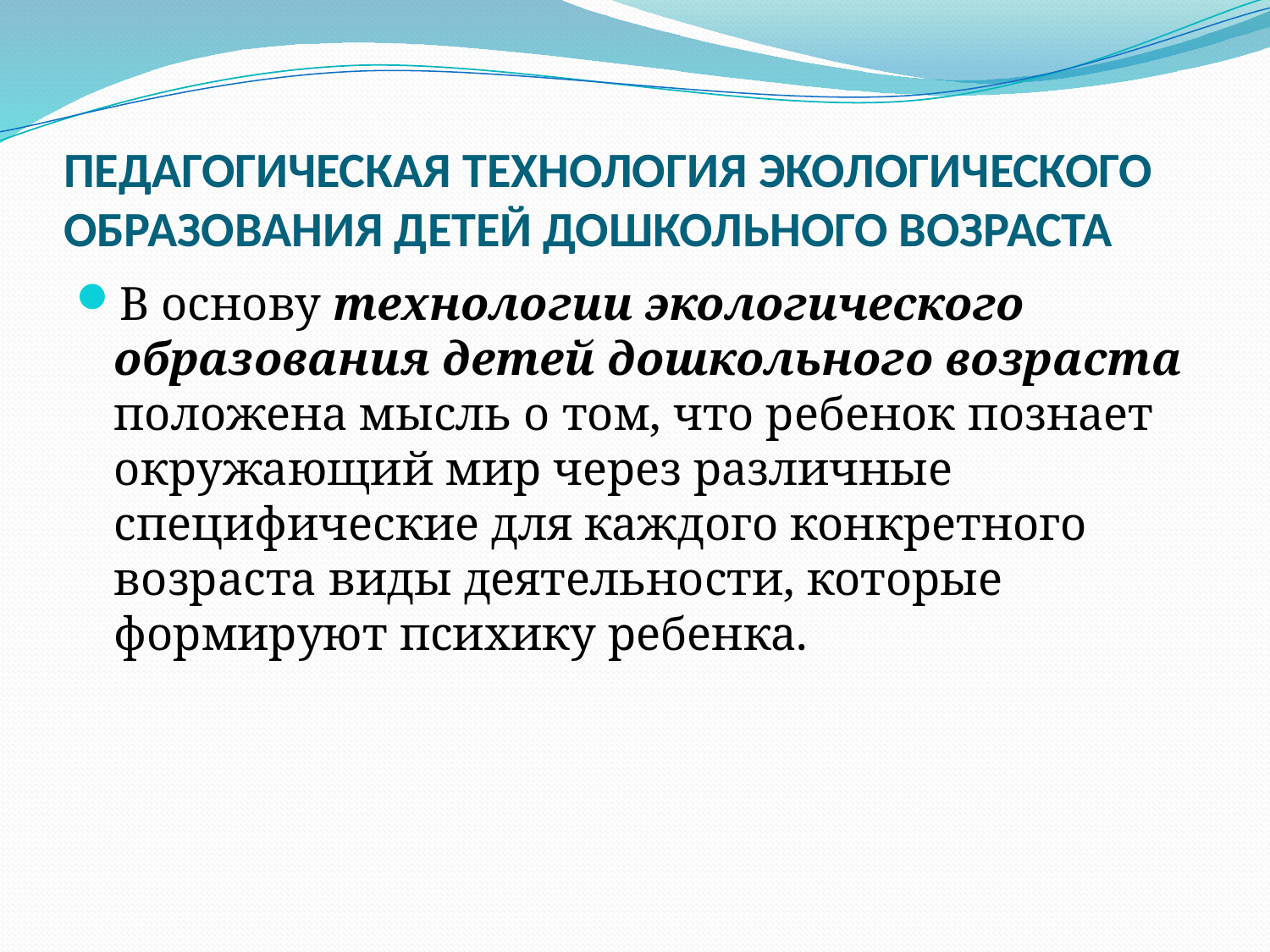

# педагогическая ТЕХНОЛОГИЯ ЭКОЛОГИЧЕСКОГО ОБРАЗОВАНИЯ ДЕТЕЙ ДОШКОЛЬНОГО ВОЗРАСТА
В основу технологии экологического образования детей дошкольного возраста положена мысль о том, что ребенок познает окружающий мир через различные специфические для каждого конкретного возраста виды деятельности, которые формируют психику ребенка.